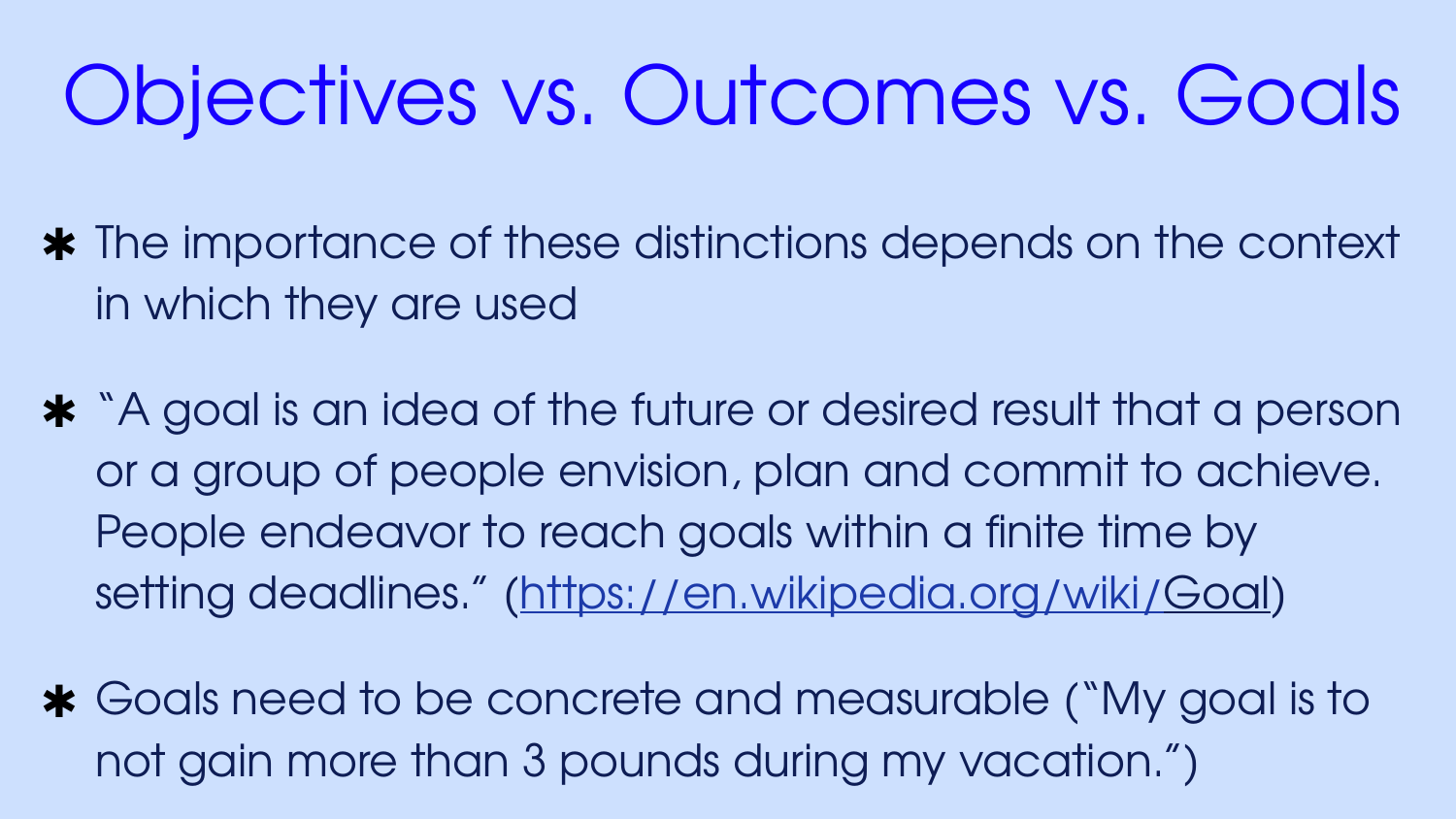

# Objectives vs. Outcomes vs. Goals
The importance of these distinctions depends on the context in which they are used
“A goal is an idea of the future or desired result that a person or a group of people envision, plan and commit to achieve. People endeavor to reach goals within a finite time by setting deadlines.” (https://en.wikipedia.org/wiki/Goal)
Goals need to be concrete and measurable (“My goal is to not gain more than 3 pounds during my vacation.”)